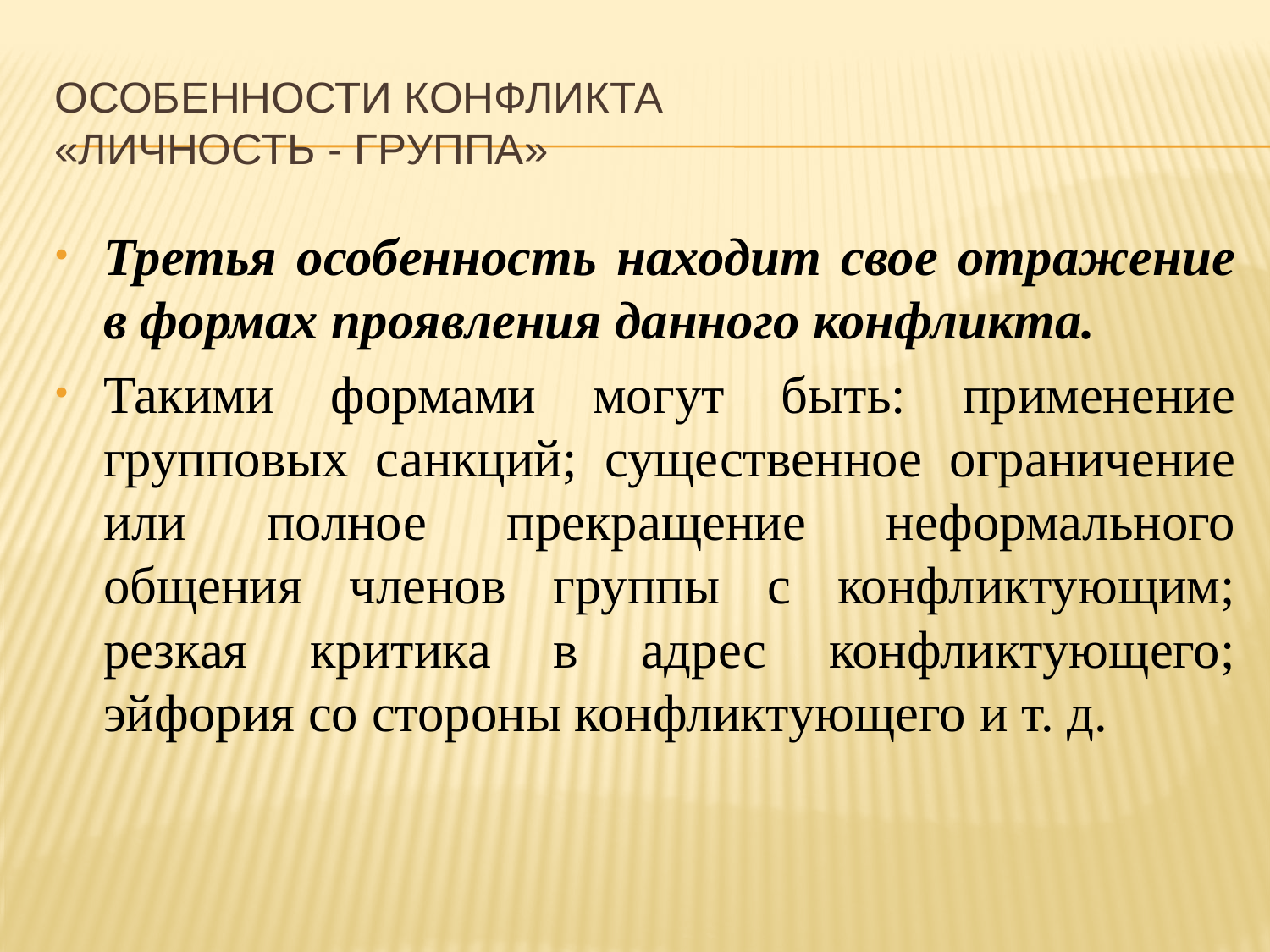

# Особенности конфликта «Личность - группа»
Третья особенность находит свое отражение в формах проявления данного конфликта.
Такими формами могут быть: применение групповых санкций; существенное ограничение или полное прекращение неформального общения членов группы с конфликтующим; резкая критика в адрес конфликтующего; эйфория со стороны конфликтующего и т. д.